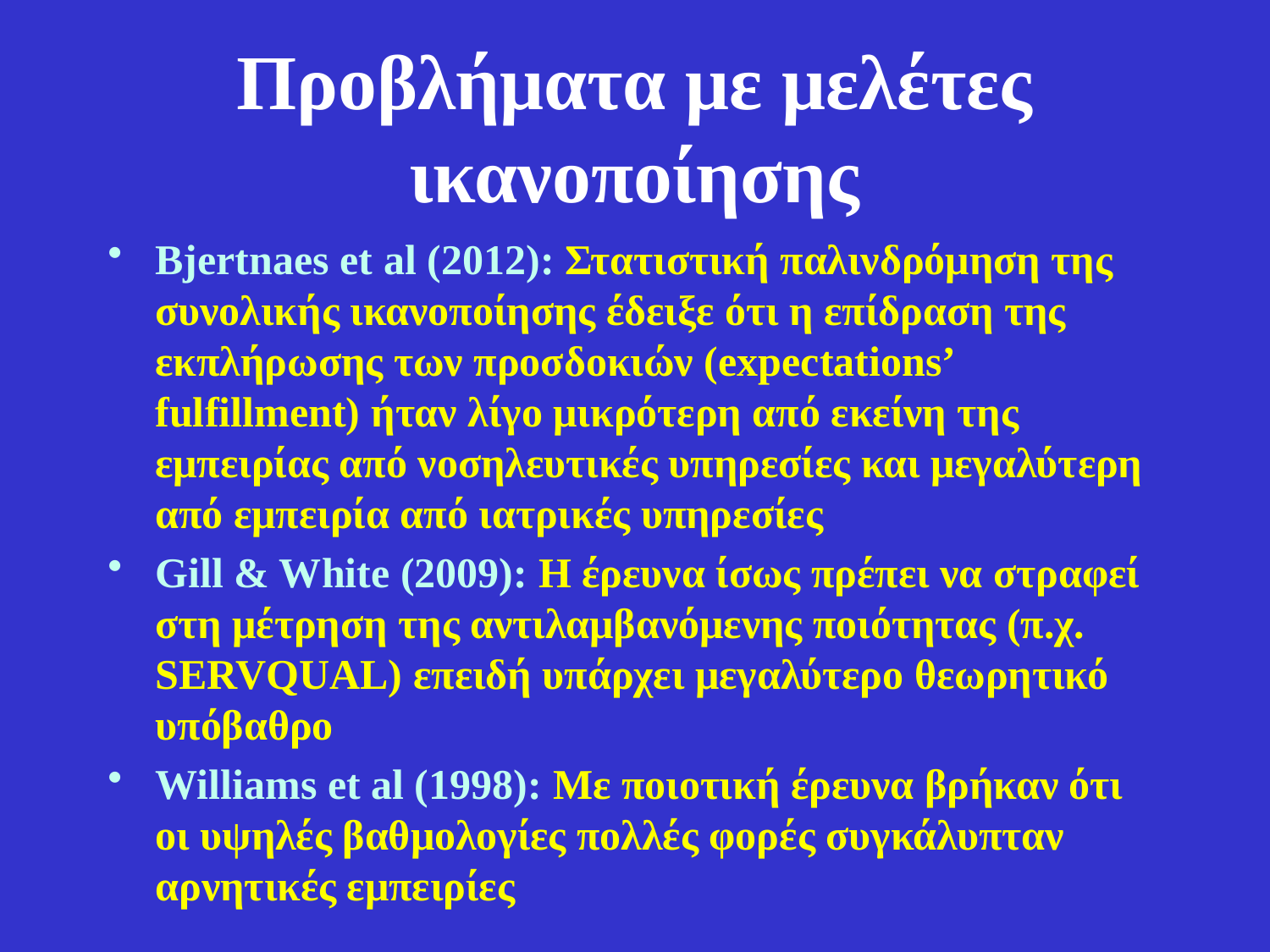

# Προβλήματα με μελέτες ικανοποίησης
Bjertnaes et al (2012): Στατιστική παλινδρόμηση της συνολικής ικανοποίησης έδειξε ότι η επίδραση της εκπλήρωσης των προσδοκιών (expectations’ fulfillment) ήταν λίγο μικρότερη από εκείνη της εμπειρίας από νοσηλευτικές υπηρεσίες και μεγαλύτερη από εμπειρία από ιατρικές υπηρεσίες
Gill & White (2009): Η έρευνα ίσως πρέπει να στραφεί στη μέτρηση της αντιλαμβανόμενης ποιότητας (π.χ. SERVQUAL) επειδή υπάρχει μεγαλύτερο θεωρητικό υπόβαθρο
Williams et al (1998): Με ποιοτική έρευνα βρήκαν ότι οι υψηλές βαθμολογίες πολλές φορές συγκάλυπταν αρνητικές εμπειρίες